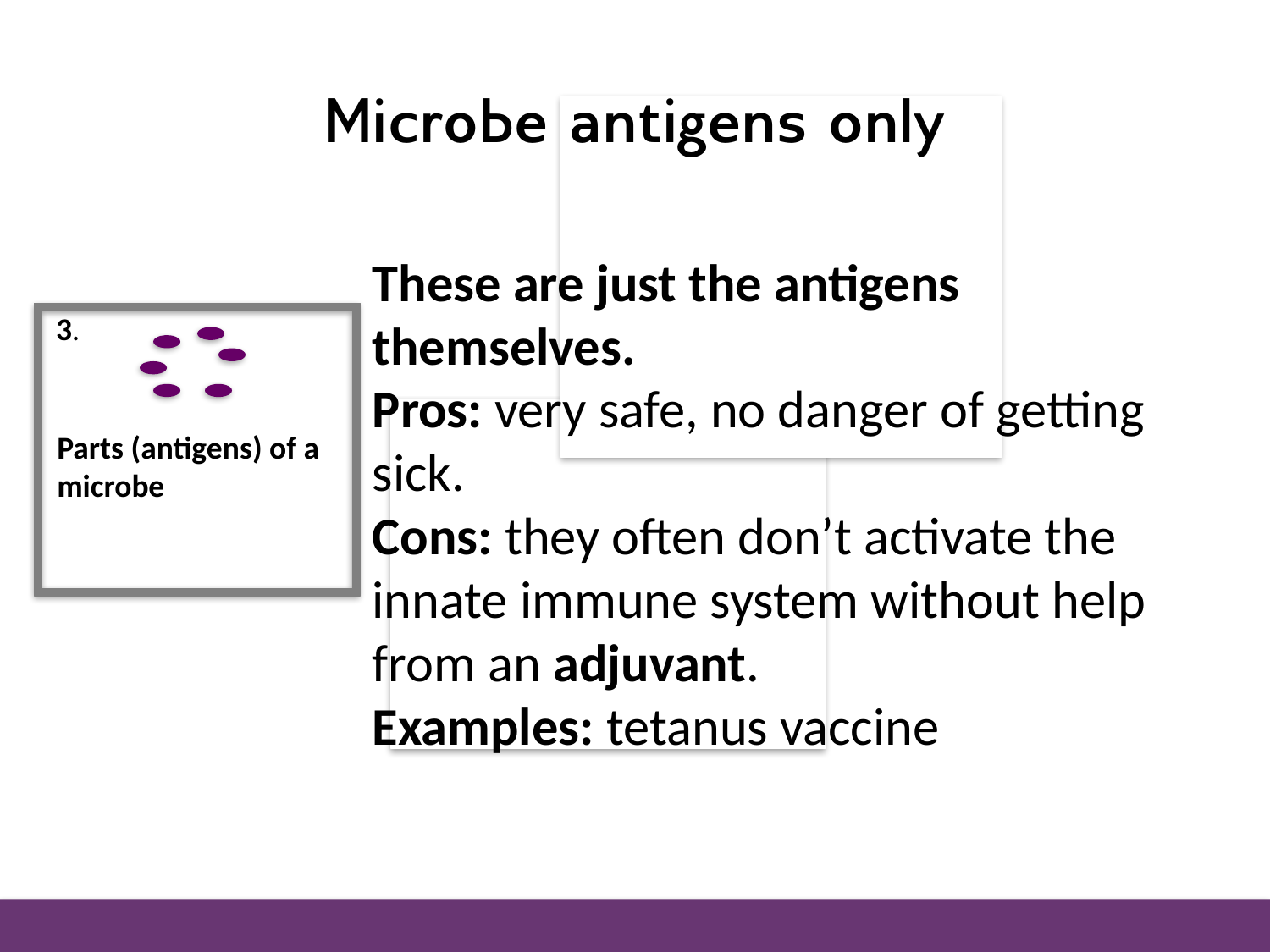

Microbe antigens only

These are just the antigens themselves.
Pros: very safe, no danger of getting sick.
Cons: they often don’t activate the innate immune system without help from an adjuvant.
Examples: tetanus vaccine

3.

Parts (antigens) of a microbe

4.

Virus that has been genetically engineered so it is not infective
(recombinant virus).